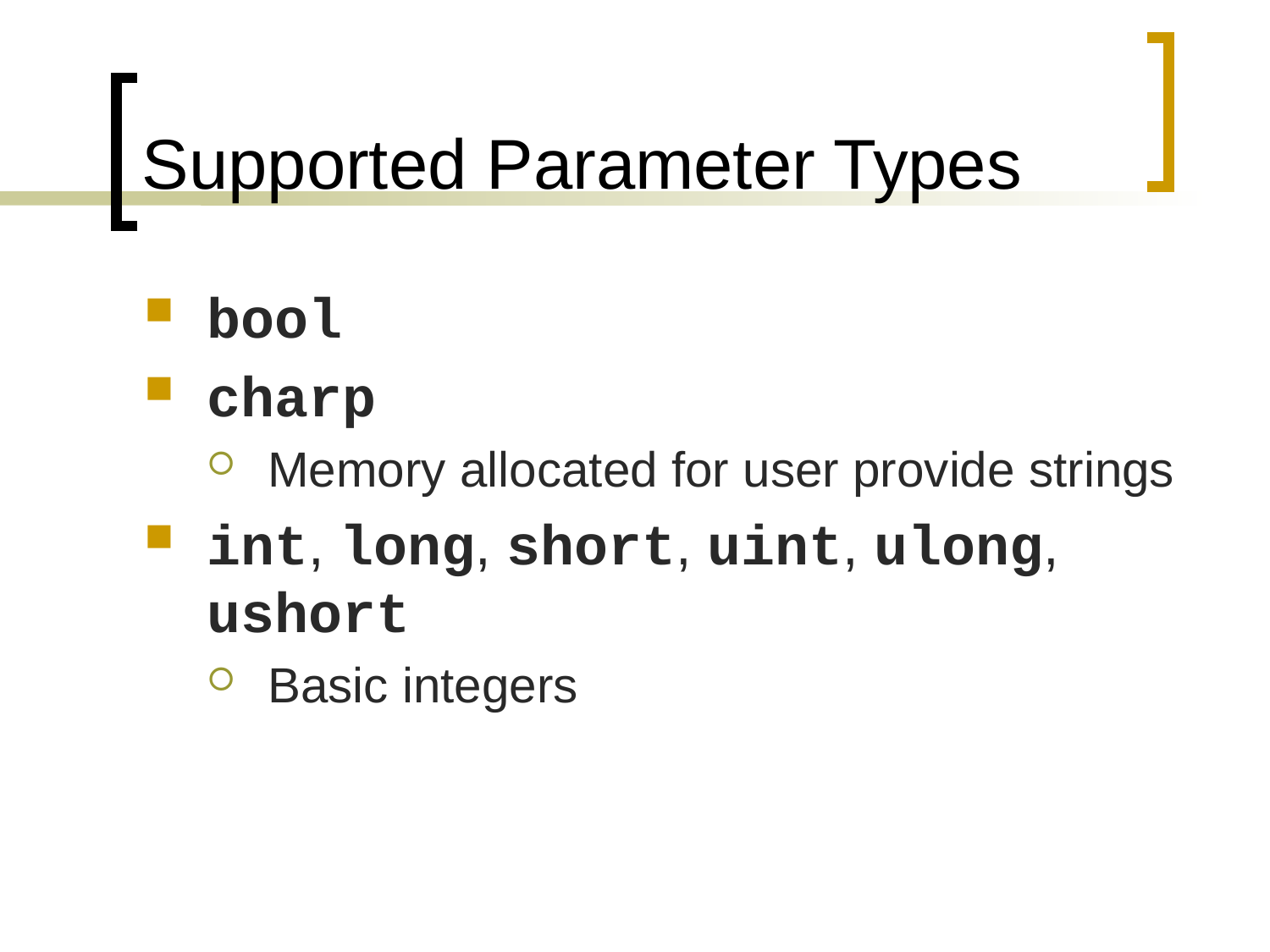

# Supported Parameter Types
bool
charp
Memory allocated for user provide strings
int, long, short, uint, ulong, ushort
Basic integers